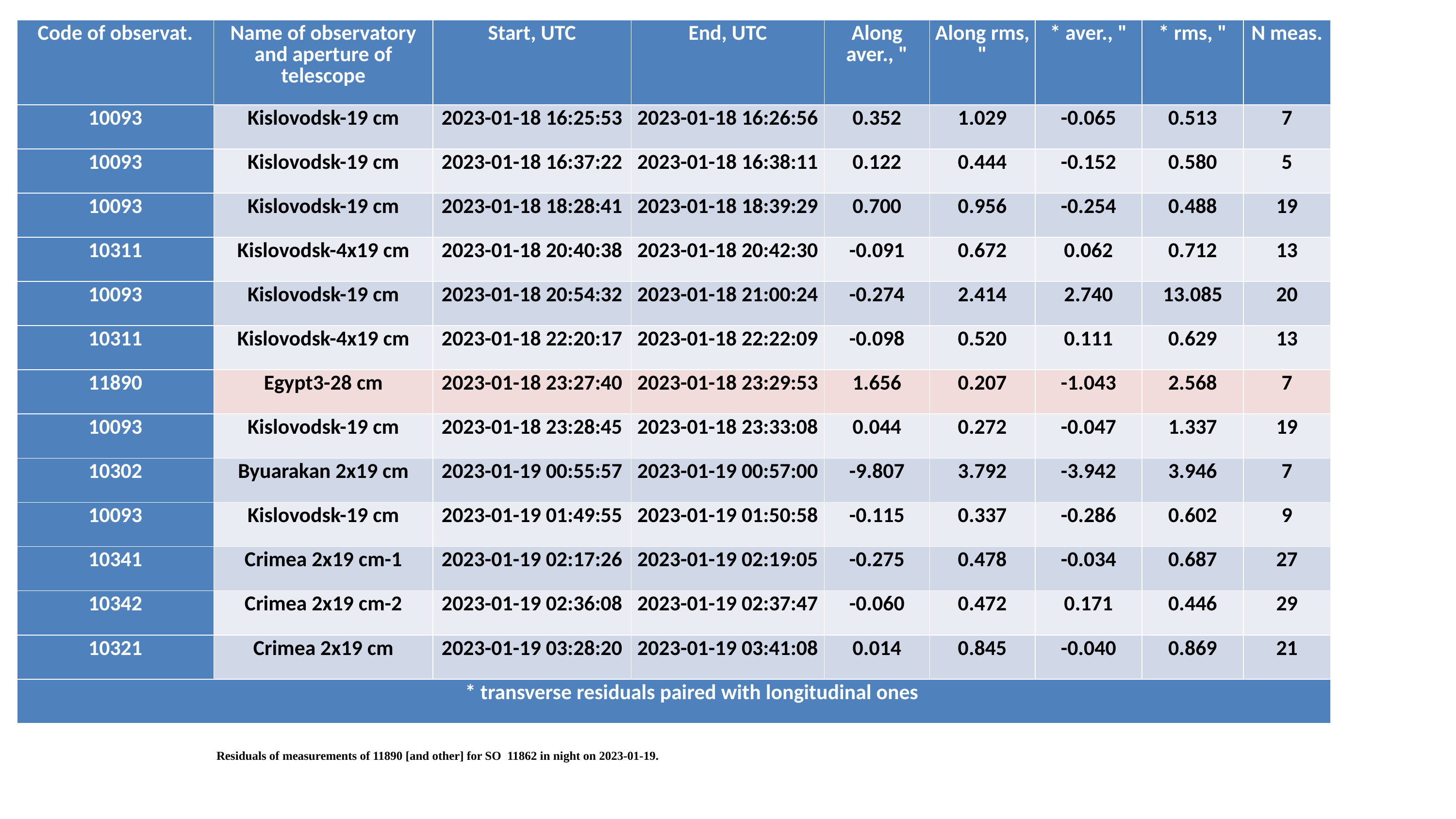

| Code of observat. | Name of observatory and aperture of telescope | Start, UTC | End, UTC | Along aver., " | Along rms, " | \* aver., " | \* rms, " | N meas. |
| --- | --- | --- | --- | --- | --- | --- | --- | --- |
| 10093 | Kislovodsk-19 cm | 2023-01-18 16:25:53 | 2023-01-18 16:26:56 | 0.352 | 1.029 | -0.065 | 0.513 | 7 |
| 10093 | Kislovodsk-19 cm | 2023-01-18 16:37:22 | 2023-01-18 16:38:11 | 0.122 | 0.444 | -0.152 | 0.580 | 5 |
| 10093 | Kislovodsk-19 cm | 2023-01-18 18:28:41 | 2023-01-18 18:39:29 | 0.700 | 0.956 | -0.254 | 0.488 | 19 |
| 10311 | Kislovodsk-4x19 cm | 2023-01-18 20:40:38 | 2023-01-18 20:42:30 | -0.091 | 0.672 | 0.062 | 0.712 | 13 |
| 10093 | Kislovodsk-19 cm | 2023-01-18 20:54:32 | 2023-01-18 21:00:24 | -0.274 | 2.414 | 2.740 | 13.085 | 20 |
| 10311 | Kislovodsk-4x19 cm | 2023-01-18 22:20:17 | 2023-01-18 22:22:09 | -0.098 | 0.520 | 0.111 | 0.629 | 13 |
| 11890 | Egypt3-28 cm | 2023-01-18 23:27:40 | 2023-01-18 23:29:53 | 1.656 | 0.207 | -1.043 | 2.568 | 7 |
| 10093 | Kislovodsk-19 cm | 2023-01-18 23:28:45 | 2023-01-18 23:33:08 | 0.044 | 0.272 | -0.047 | 1.337 | 19 |
| 10302 | Byuarakan 2x19 cm | 2023-01-19 00:55:57 | 2023-01-19 00:57:00 | -9.807 | 3.792 | -3.942 | 3.946 | 7 |
| 10093 | Kislovodsk-19 cm | 2023-01-19 01:49:55 | 2023-01-19 01:50:58 | -0.115 | 0.337 | -0.286 | 0.602 | 9 |
| 10341 | Crimea 2x19 cm-1 | 2023-01-19 02:17:26 | 2023-01-19 02:19:05 | -0.275 | 0.478 | -0.034 | 0.687 | 27 |
| 10342 | Crimea 2x19 cm-2 | 2023-01-19 02:36:08 | 2023-01-19 02:37:47 | -0.060 | 0.472 | 0.171 | 0.446 | 29 |
| 10321 | Crimea 2x19 cm | 2023-01-19 03:28:20 | 2023-01-19 03:41:08 | 0.014 | 0.845 | -0.040 | 0.869 | 21 |
| \* transverse residuals paired with longitudinal ones |  |  |  |  |  |  |  |  |
11
Residuals of measurements of 11890 [and other] for SO  11862 in night on 2023-01-19.